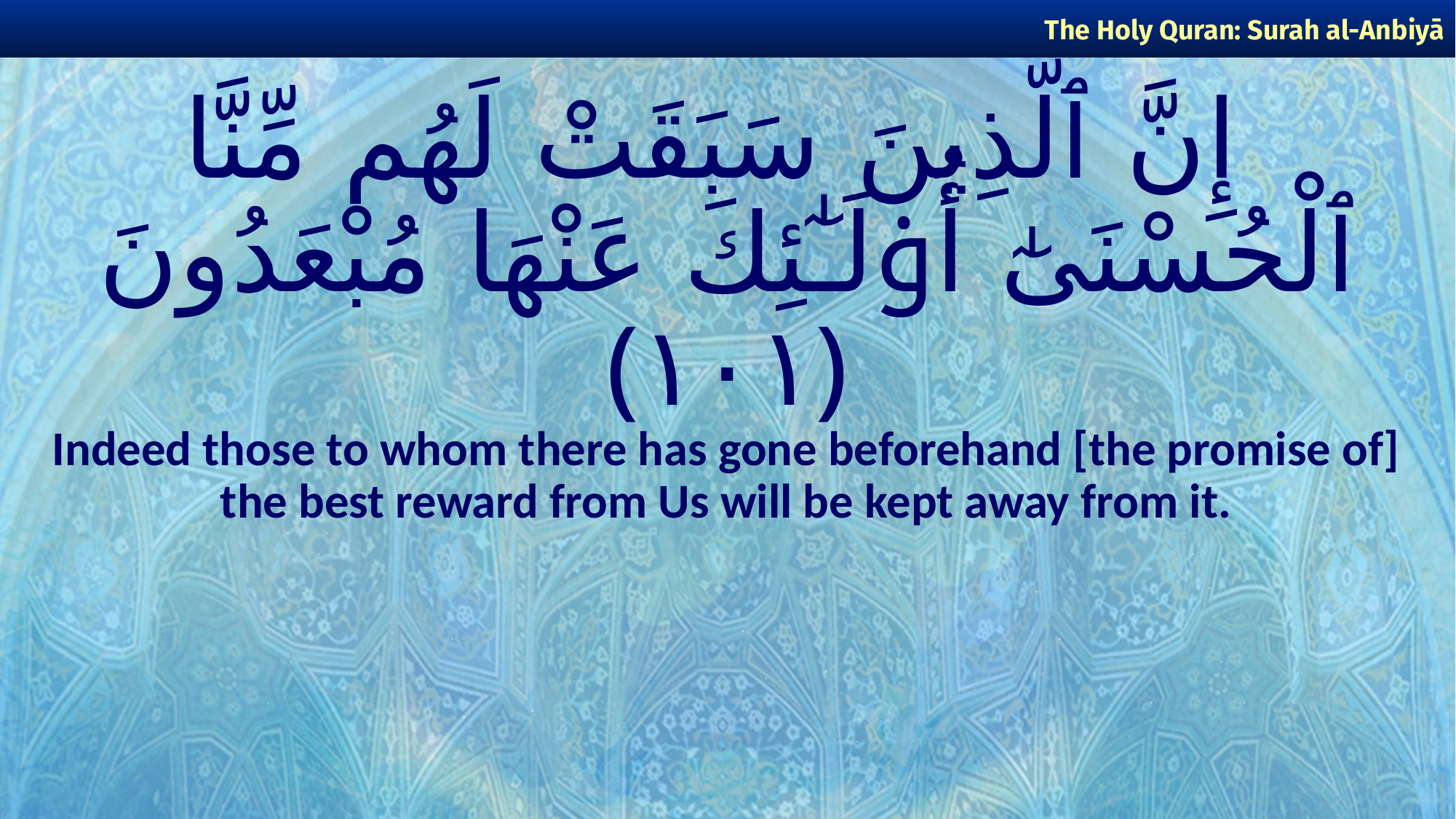

The Holy Quran: Surah al-Anbiyā
# إِنَّ ٱلَّذِينَ سَبَقَتْ لَهُم مِّنَّا ٱلْحُسْنَىٰٓ أُو۟لَـٰٓئِكَ عَنْهَا مُبْعَدُونَ ﴿١٠١﴾
Indeed those to whom there has gone beforehand [the promise of] the best reward from Us will be kept away from it.